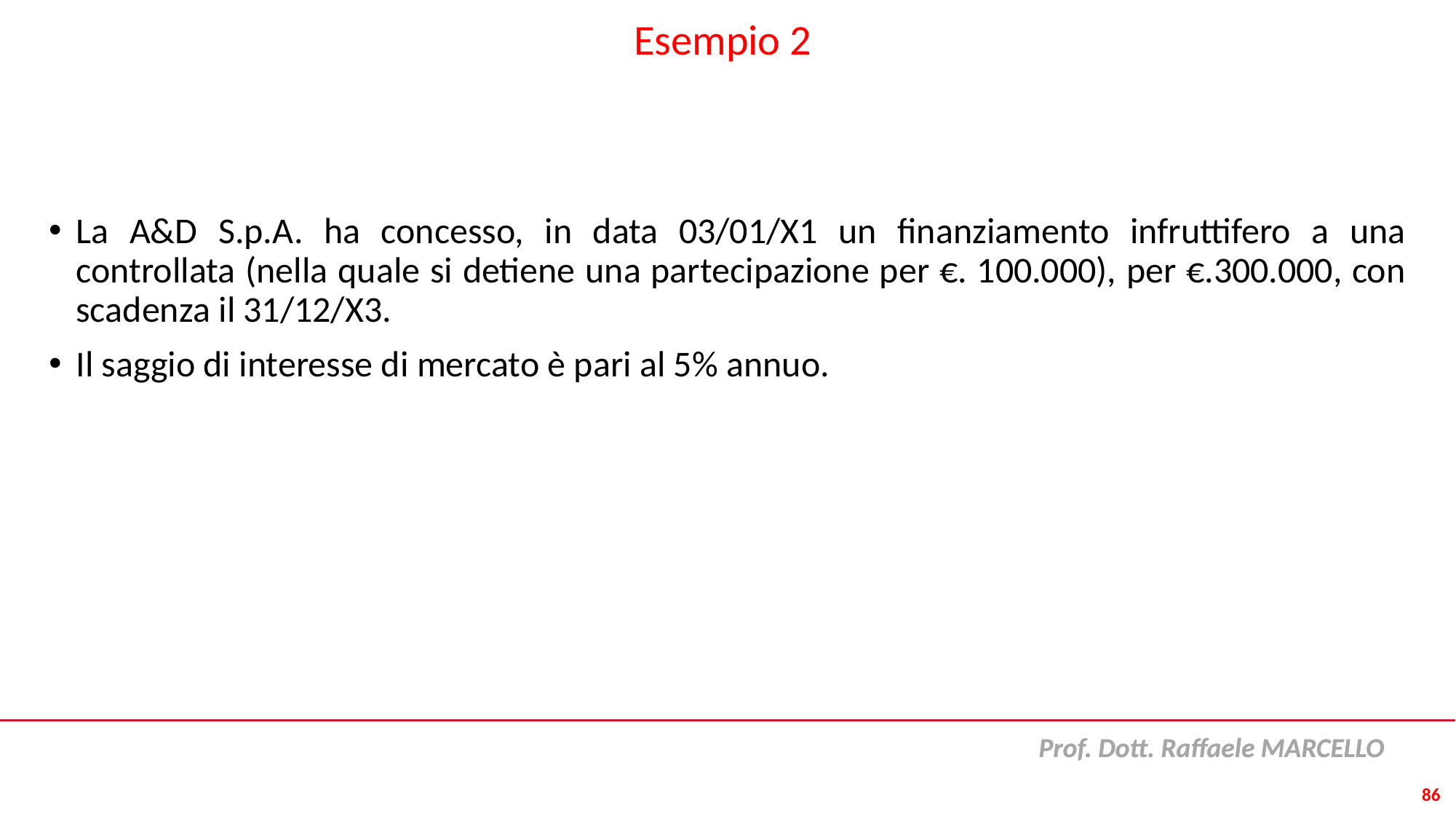

# Esempio 2

La A&D S.p.A. ha concesso, in data 03/01/X1 un finanziamento infruttifero a una controllata (nella quale si detiene una partecipazione per €. 100.000), per €.300.000, con scadenza il 31/12/X3.
Il saggio di interesse di mercato è pari al 5% annuo.
86